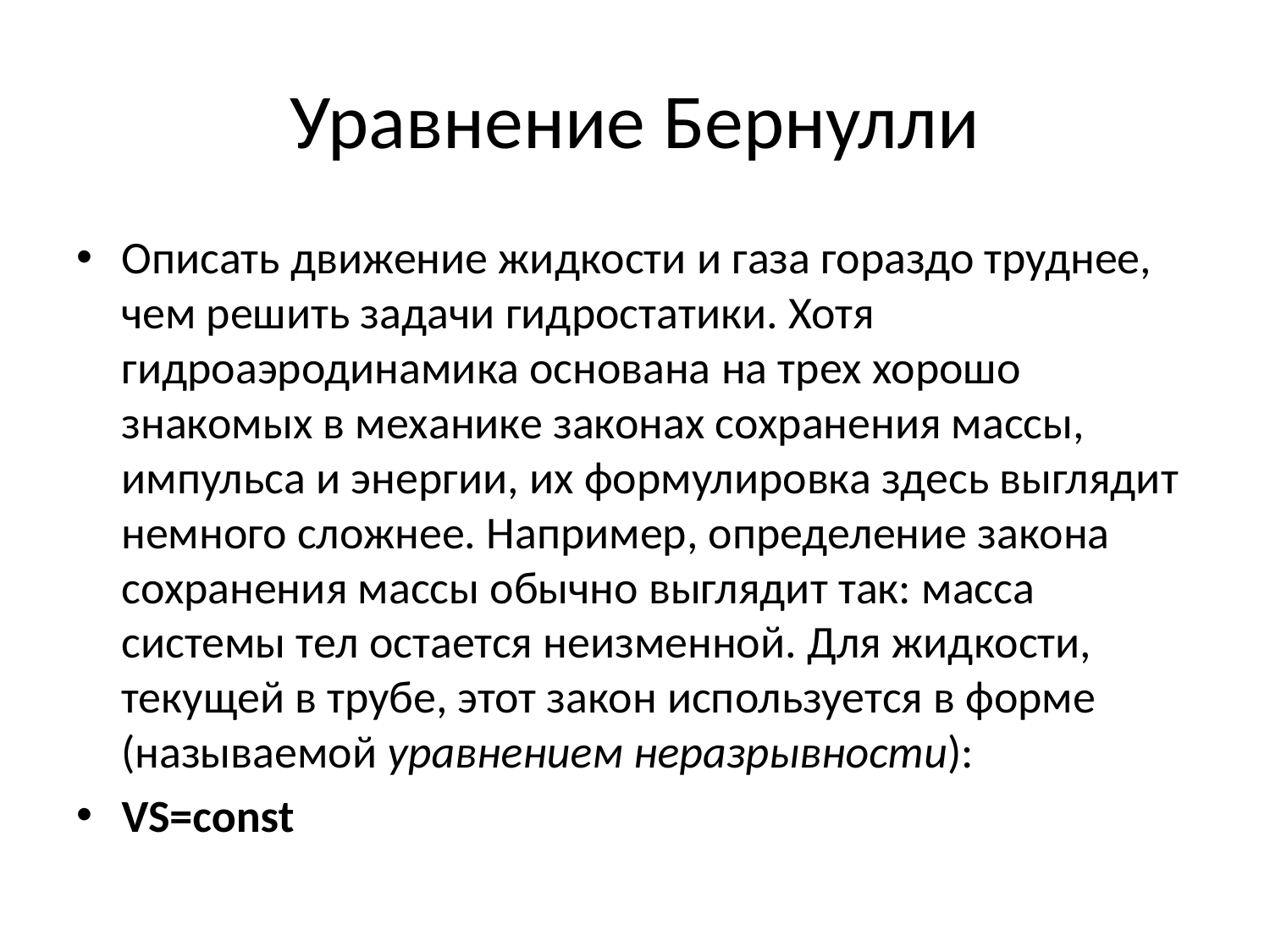

# Уравнение Бернулли
Описать движение жидкости и газа гораздо труднее, чем решить задачи гидростатики. Хотя гидроаэродинамика основана на трех хорошо знакомых в механике законах сохранения массы, импульса и энергии, их формулировка здесь выглядит немного сложнее. Например, определение закона сохранения массы обычно выглядит так: масса системы тел остается неизменной. Для жидкости, текущей в трубе, этот закон используется в форме (называемой уравнением неразрывности):
VS=const